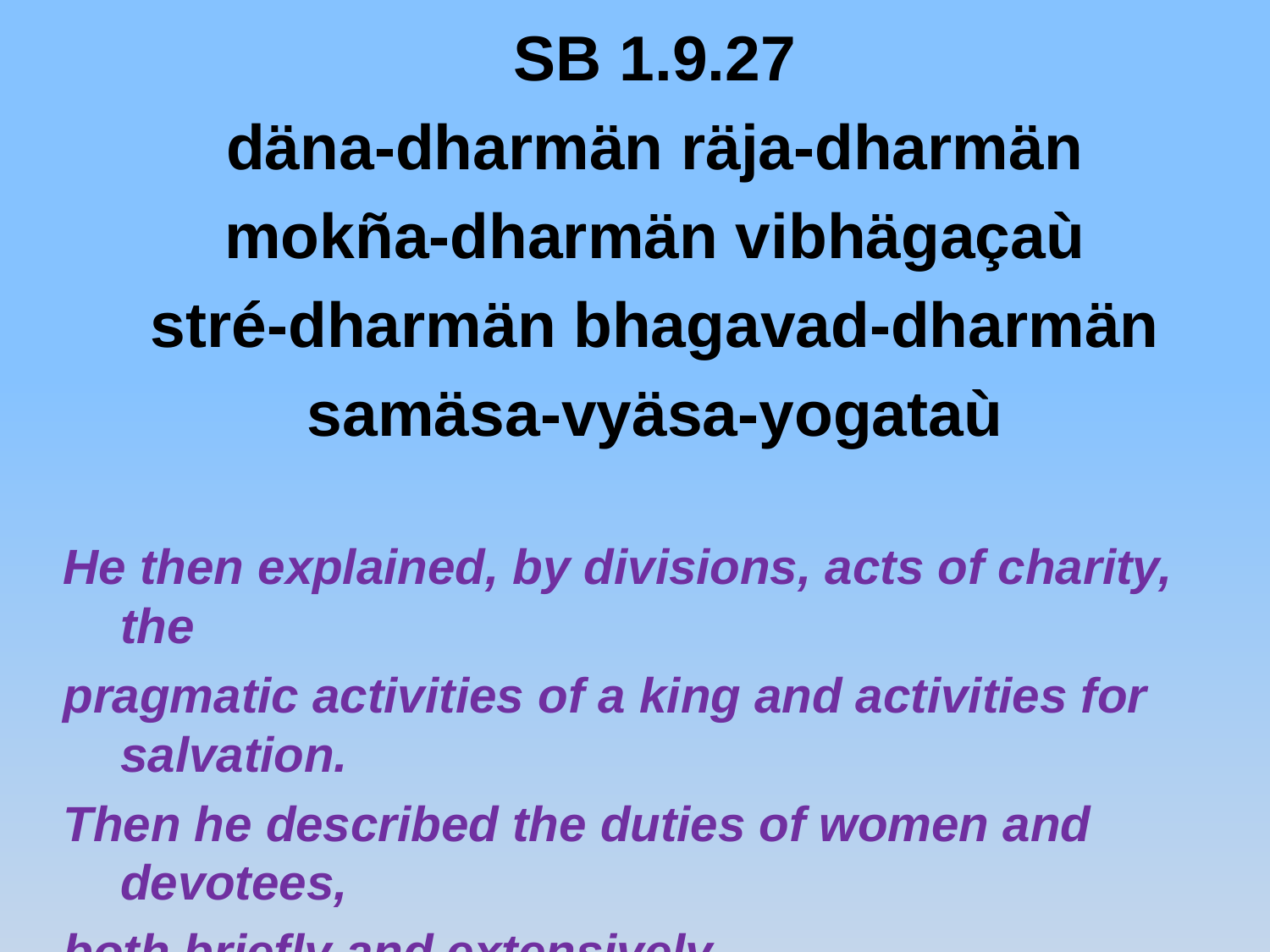

SB 1.9.27
däna-dharmän räja-dharmän
mokña-dharmän vibhägaçaù
stré-dharmän bhagavad-dharmän
samäsa-vyäsa-yogataù
He then explained, by divisions, acts of charity, the
pragmatic activities of a king and activities for salvation.
Then he described the duties of women and devotees,
both briefly and extensively.